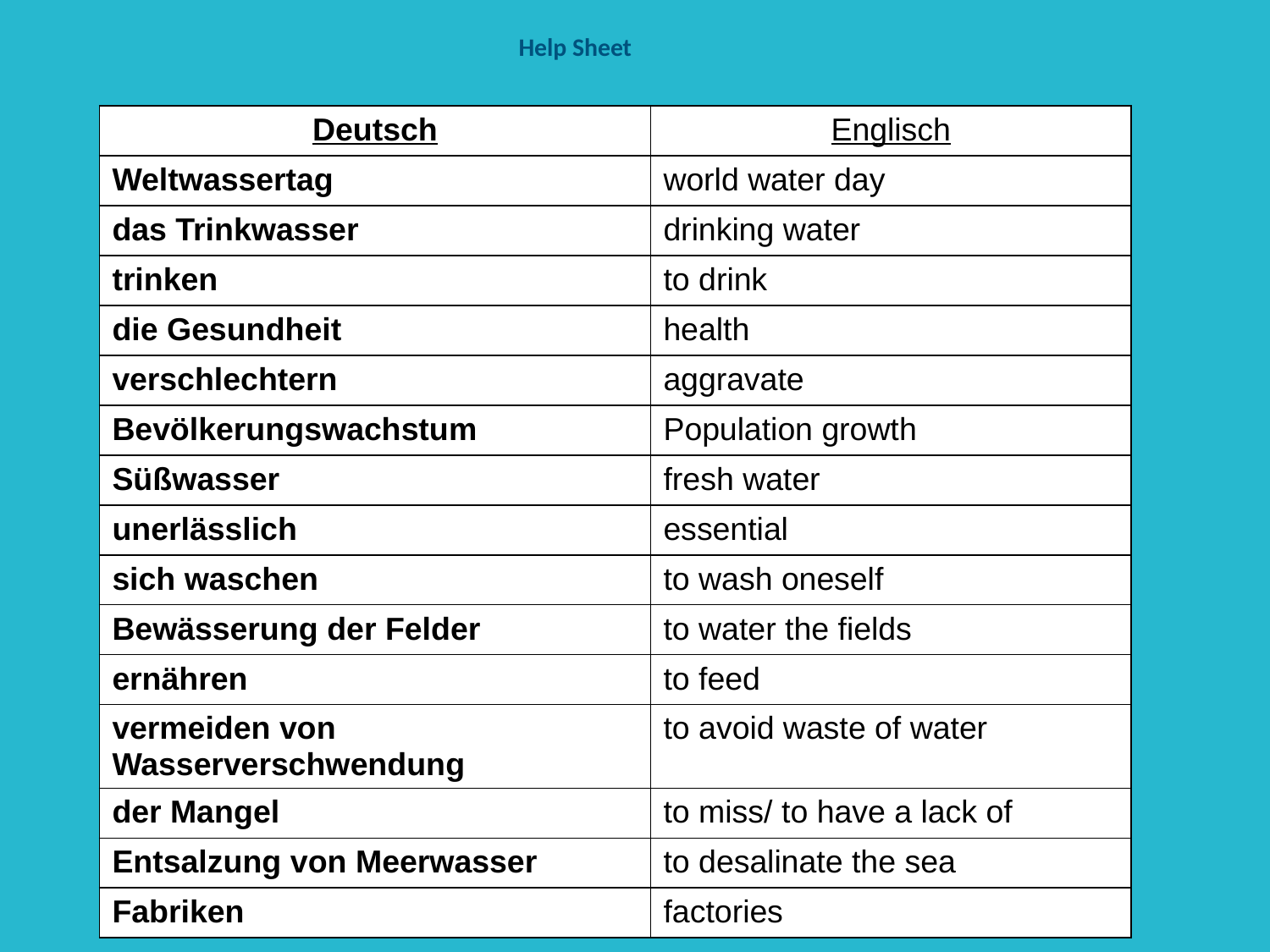

# Help Sheet
| Deutsch | Englisch |
| --- | --- |
| Weltwassertag | world water day |
| das Trinkwasser | drinking water |
| trinken | to drink |
| die Gesundheit | health |
| verschlechtern | aggravate |
| Bevölkerungswachstum | Population growth |
| Süßwasser | fresh water |
| unerlässlich | essential |
| sich waschen | to wash oneself |
| Bewässerung der Felder | to water the fields |
| ernähren | to feed |
| vermeiden von Wasserverschwendung | to avoid waste of water |
| der Mangel | to miss/ to have a lack of |
| Entsalzung von Meerwasser | to desalinate the sea |
| Fabriken | factories |